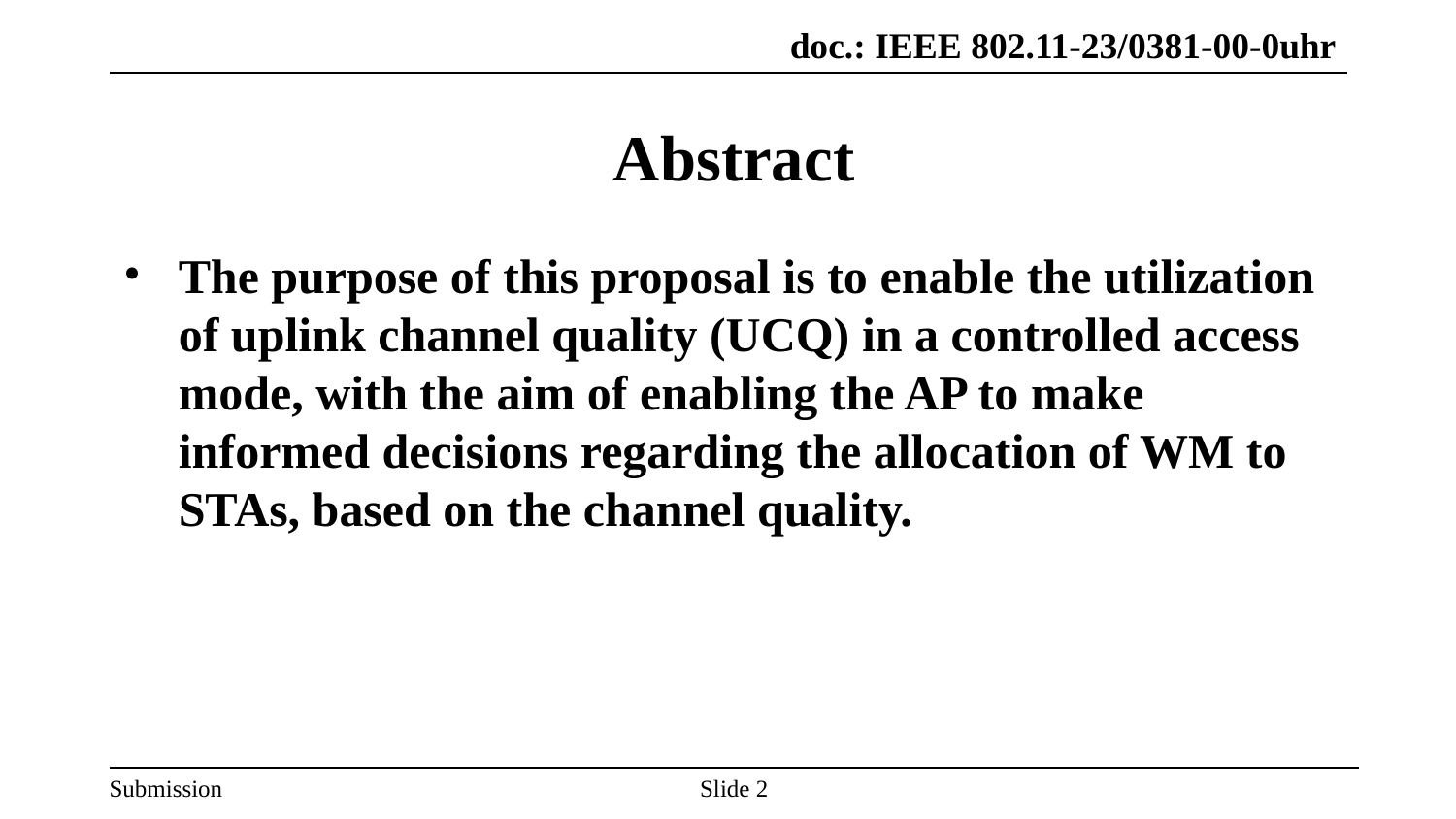

doc.: IEEE 802.11-23/0381-00-0uhr
Nima
# Abstract
The purpose of this proposal is to enable the utilization of uplink channel quality (UCQ) in a controlled access mode, with the aim of enabling the AP to make informed decisions regarding the allocation of WM to STAs, based on the channel quality.
Slide 2